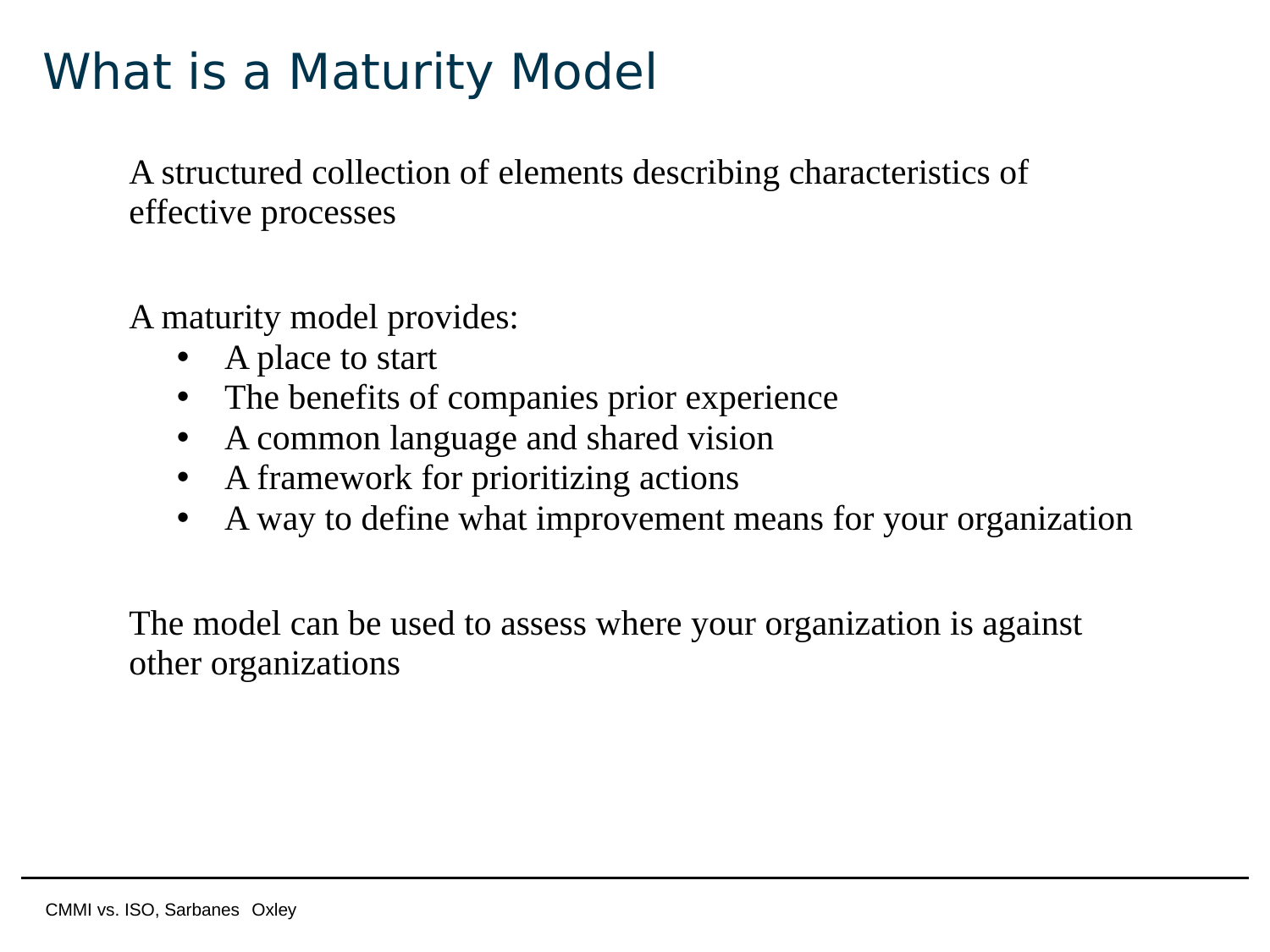

# What is a Maturity Model
A structured collection of elements describing characteristics of  effective processes

A maturity model provides:
A place to start
The benefits of companies prior experience
A common language and shared vision
A framework for prioritizing actions
A way to define what improvement means for your organization

The model can be used to assess where your organization is against other organizations